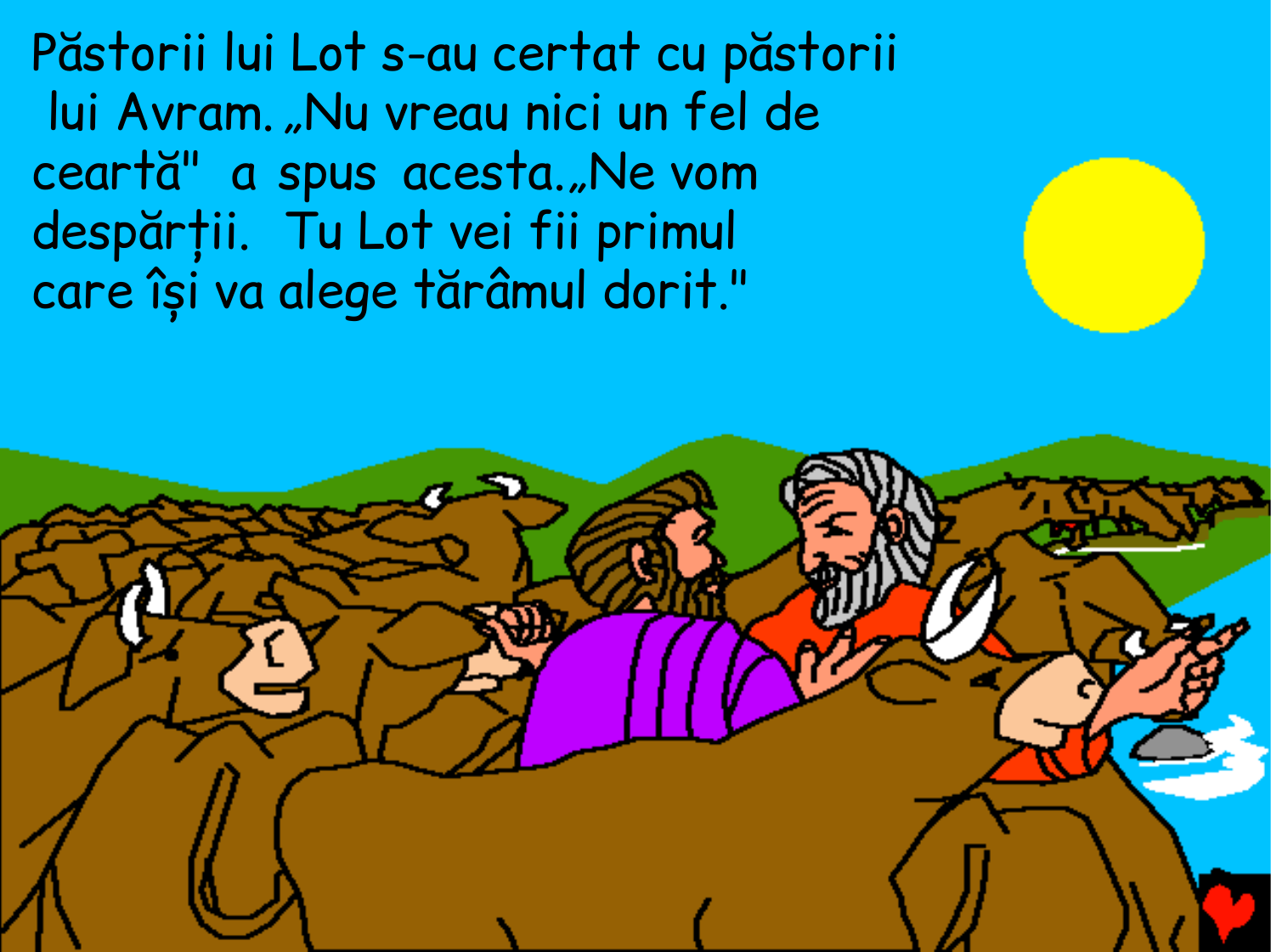

Păstorii lui Lot s-au certat cu păstorii  lui Avram.	„Nu vreau nici un fel de  ceartă"  a spus acesta.	„Ne vom  despărţii.	Tu Lot vei fii primul
care îşi va alege tărâmul dorit."